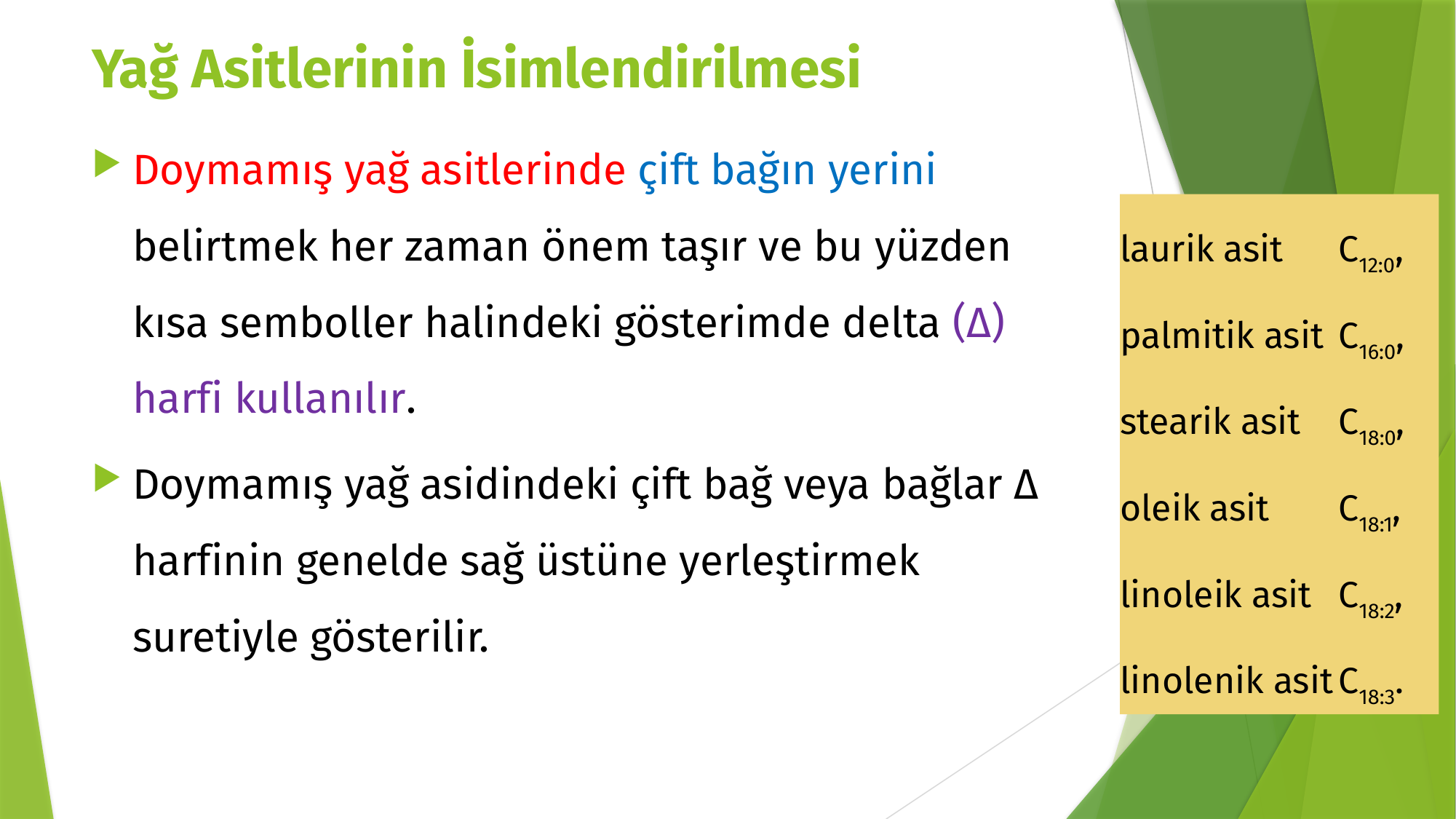

Yağ Asitlerinin İsimlendirilmesi
Doymamış yağ asitlerinde çift bağın yerini belirtmek her zaman önem taşır ve bu yüzden kısa semboller halindeki gösterimde delta (∆) harfi kullanılır.
Doymamış yağ asidindeki çift bağ veya bağlar ∆ harfinin genelde sağ üstüne yerleştirmek suretiyle gösterilir.
laurik asit 	C12:0,
palmitik asit 	C16:0,
stearik asit 	C18:0,
oleik asit 	C18:1,
linoleik asit 	C18:2,
linolenik asit	C18:3.